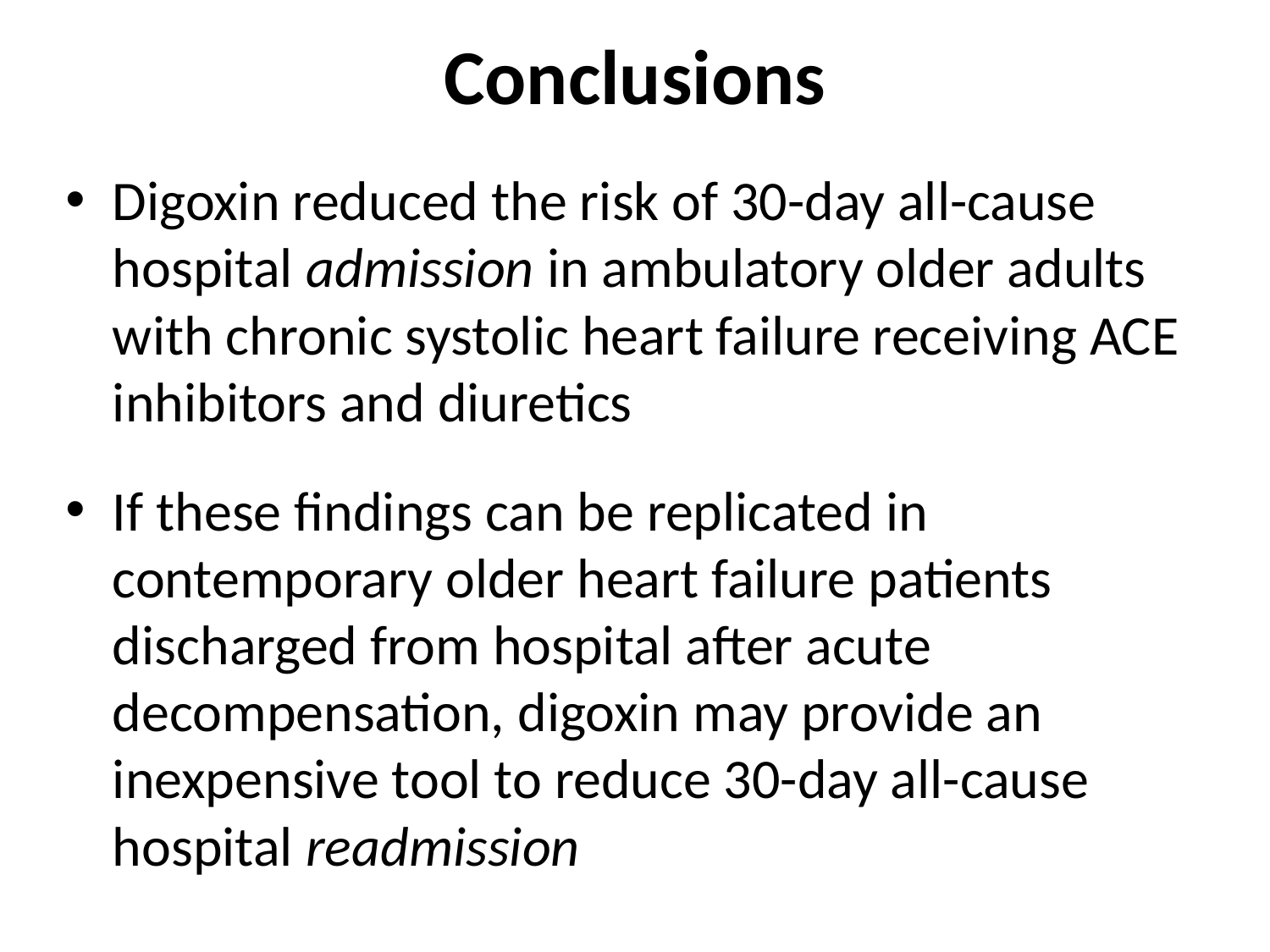

Conclusions
Digoxin reduced the risk of 30-day all-cause hospital admission in ambulatory older adults with chronic systolic heart failure receiving ACE inhibitors and diuretics
If these findings can be replicated in contemporary older heart failure patients discharged from hospital after acute decompensation, digoxin may provide an inexpensive tool to reduce 30-day all-cause hospital readmission